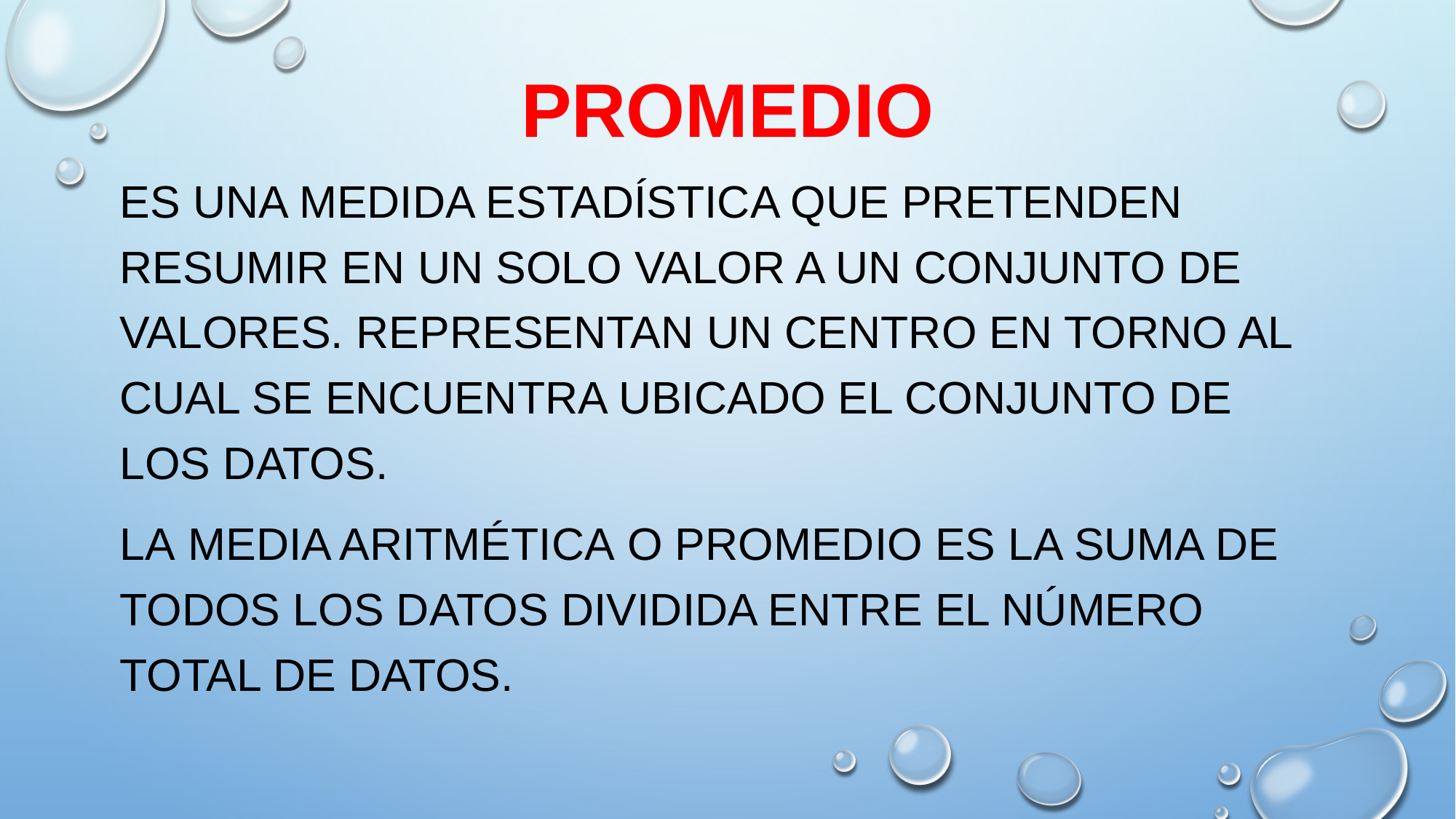

# promedio
es una medida estadística que pretenden resumir en un solo valor a un conjunto de valores. Representan un centro en torno al cual se encuentra ubicado el conjunto de los datos.
La media aritmética o promedio es la suma de todos los datos dividida entre el número total de datos.